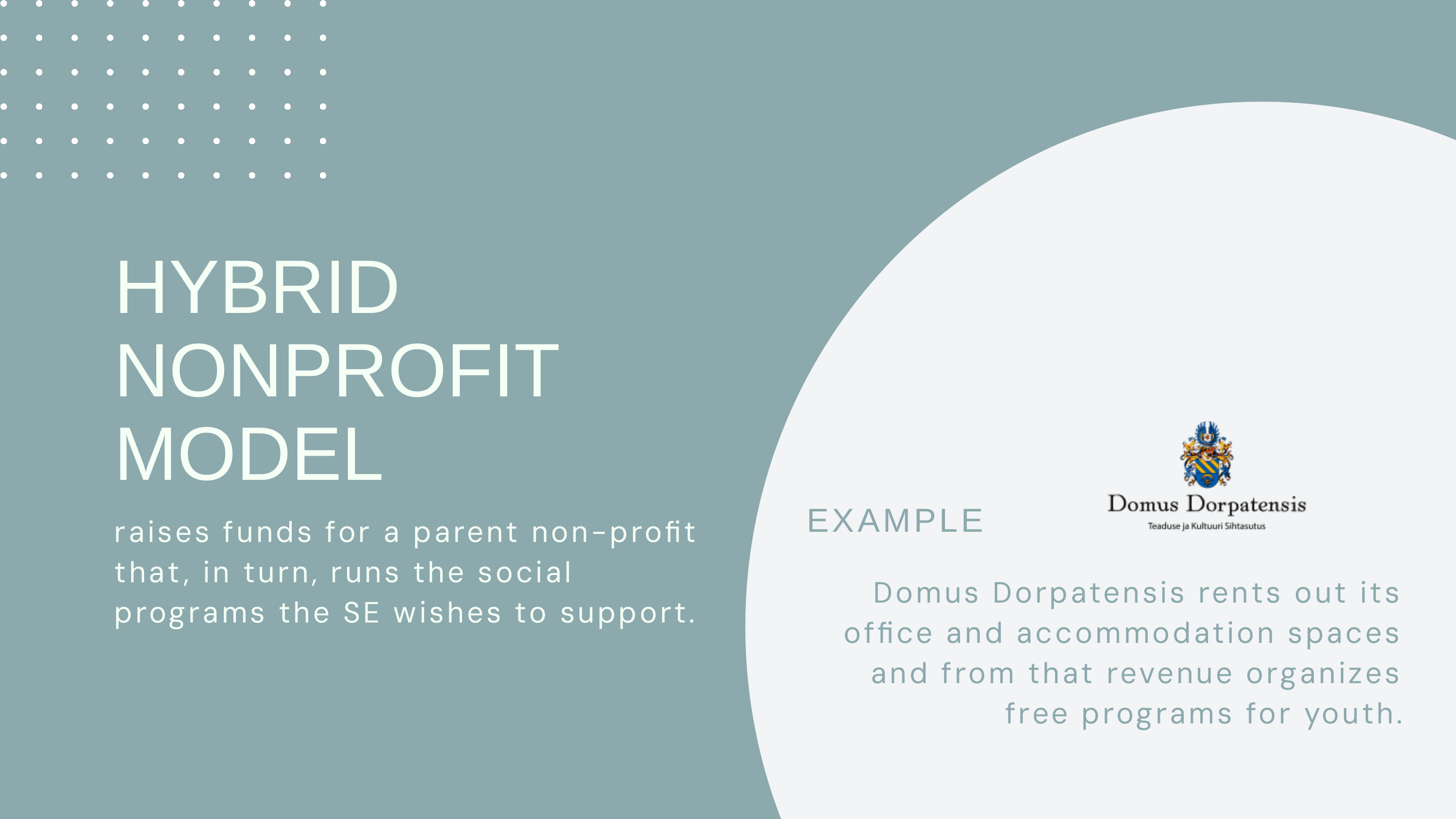

HYBRID NONPROFIT MODEL

EXAMPLE
raises funds for a parent non-profit that, in turn, runs the social programs the SE wishes to support.
Domus Dorpatensis rents out its office and accommodation spaces and from that revenue organizes free programs for youth.